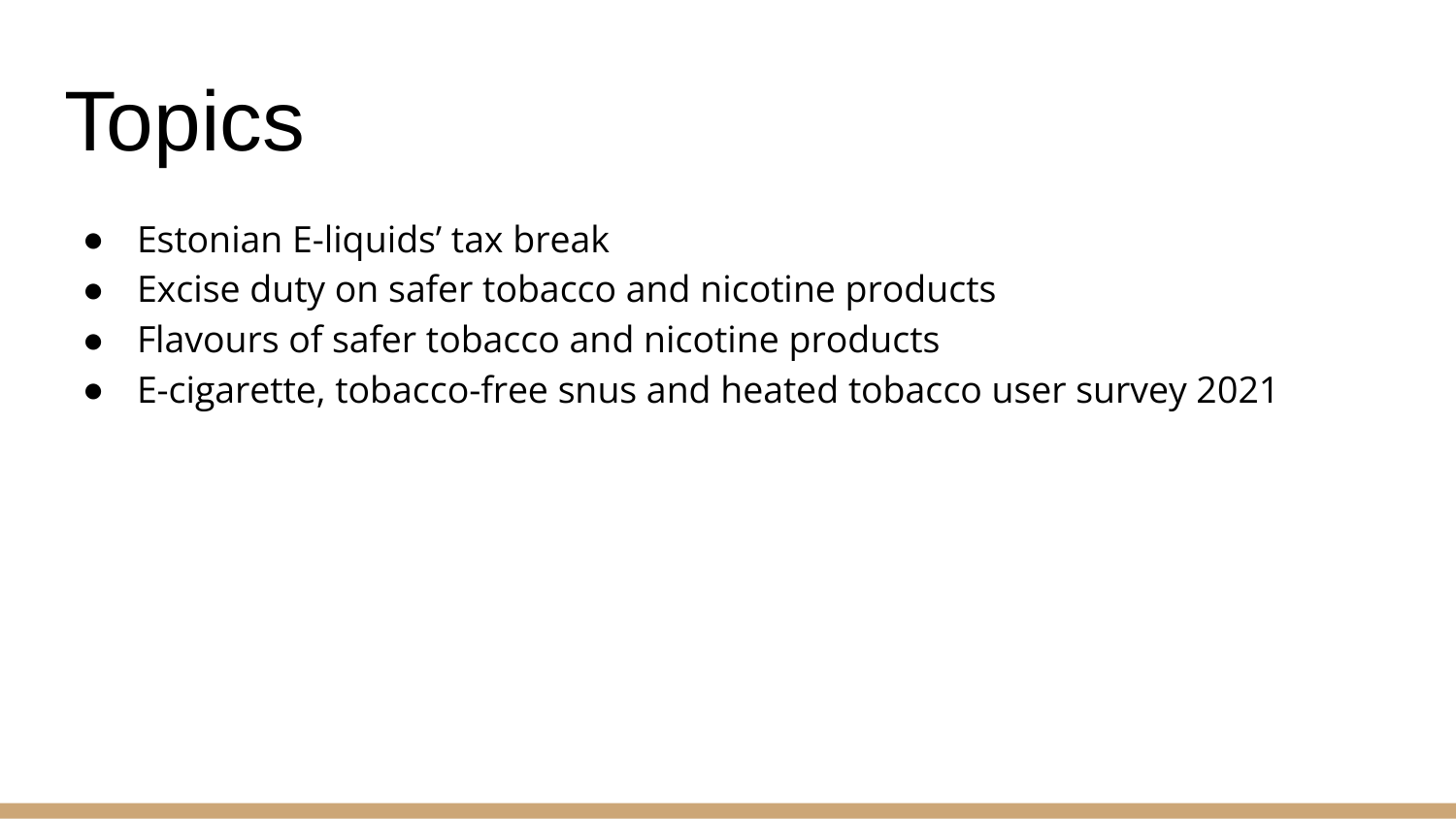

# Topics
Estonian E-liquids’ tax break
Excise duty on safer tobacco and nicotine products
Flavours of safer tobacco and nicotine products
E-cigarette, tobacco-free snus and heated tobacco user survey 2021